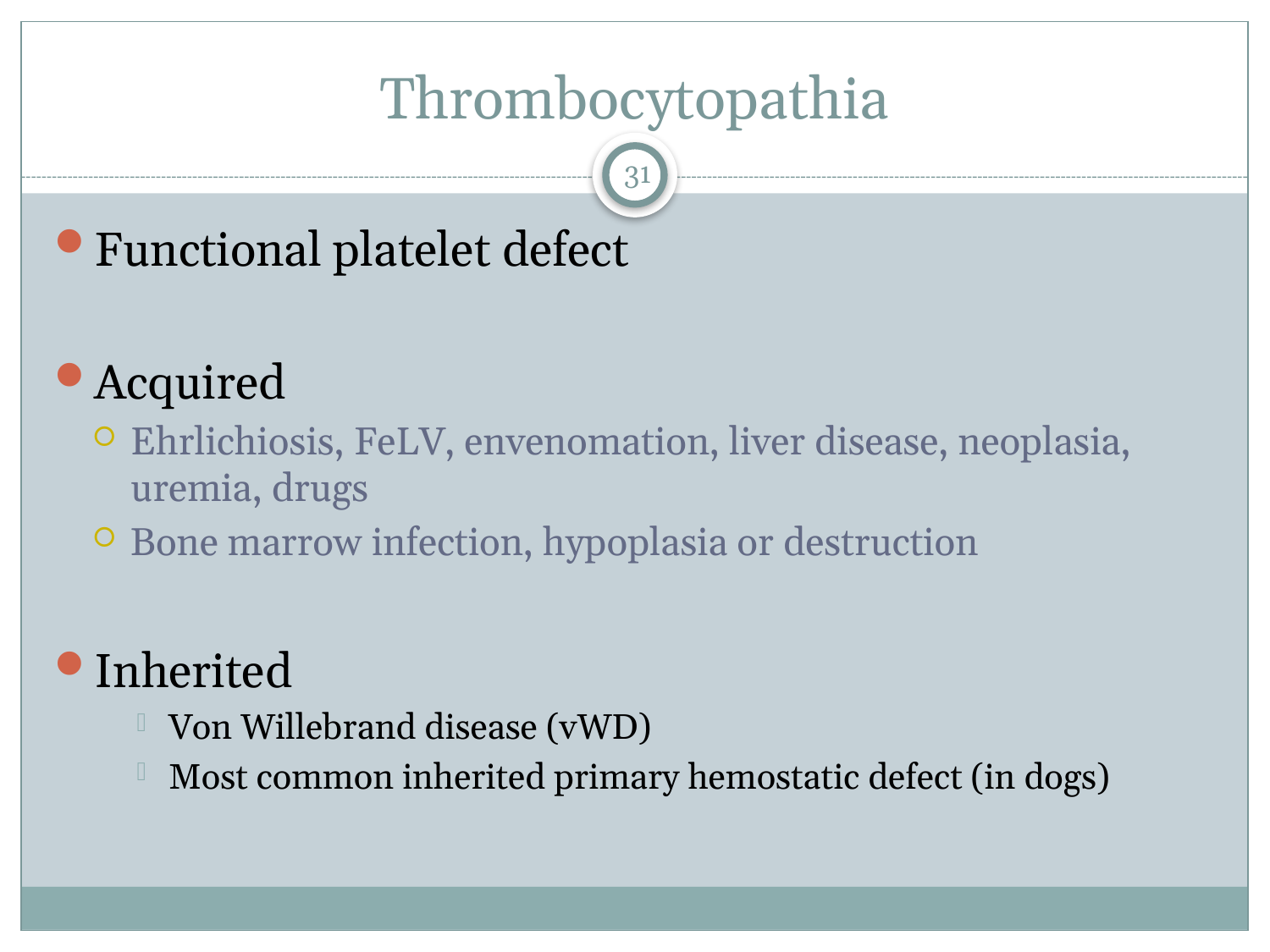

# Thrombocytopathia
31
Functional platelet defect

Acquired
Ehrlichiosis, FeLV, envenomation, liver disease, neoplasia, uremia, drugs
Bone marrow infection, hypoplasia or destruction

Inherited
Von Willebrand disease (vWD)
Most common inherited primary hemostatic defect (in dogs)